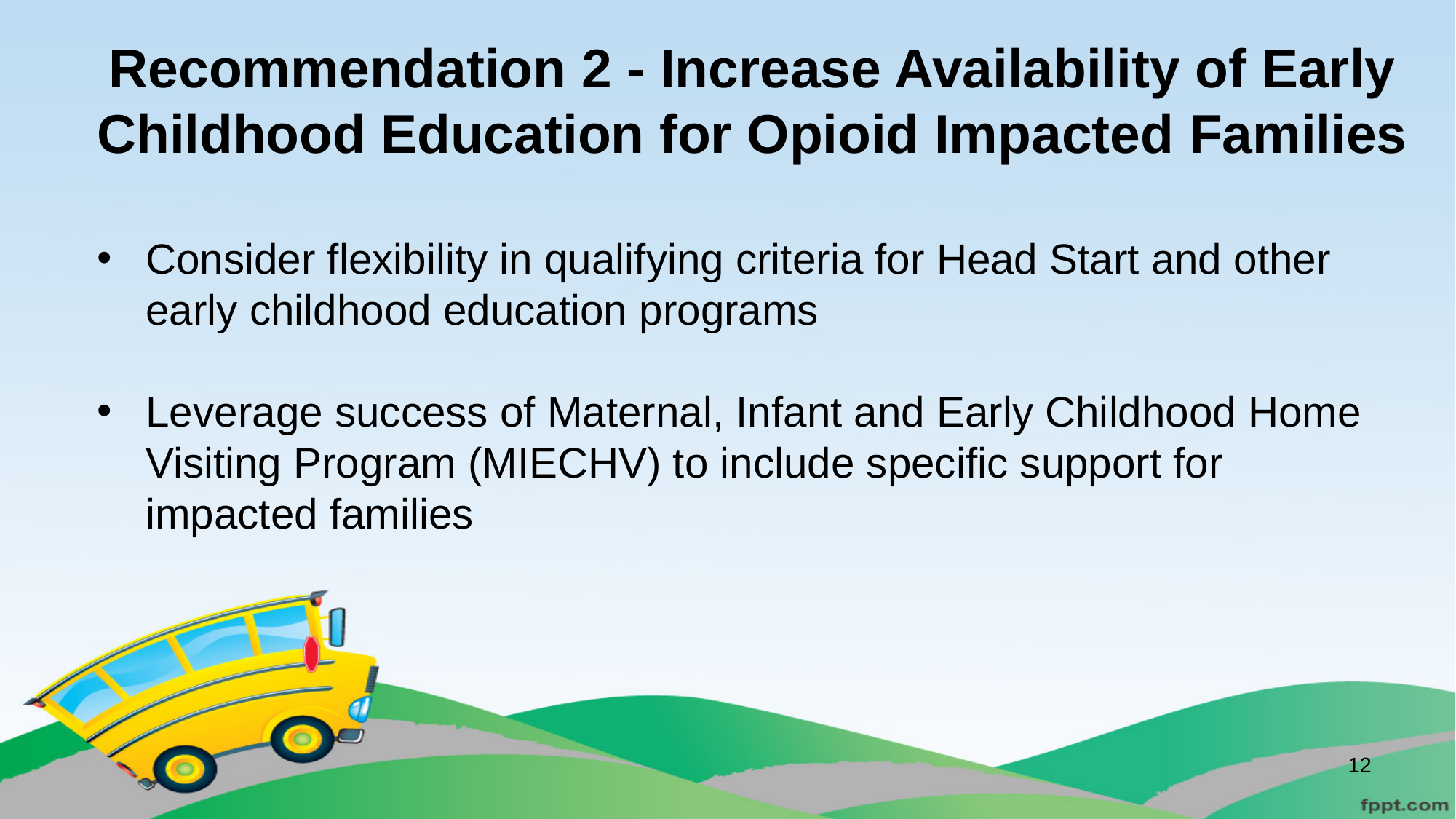

# Recommendation 2 - Increase Availability of Early Childhood Education for Opioid Impacted Families
Consider flexibility in qualifying criteria for Head Start and other early childhood education programs

Leverage success of Maternal, Infant and Early Childhood Home Visiting Program (MIECHV) to include specific support for impacted families

12